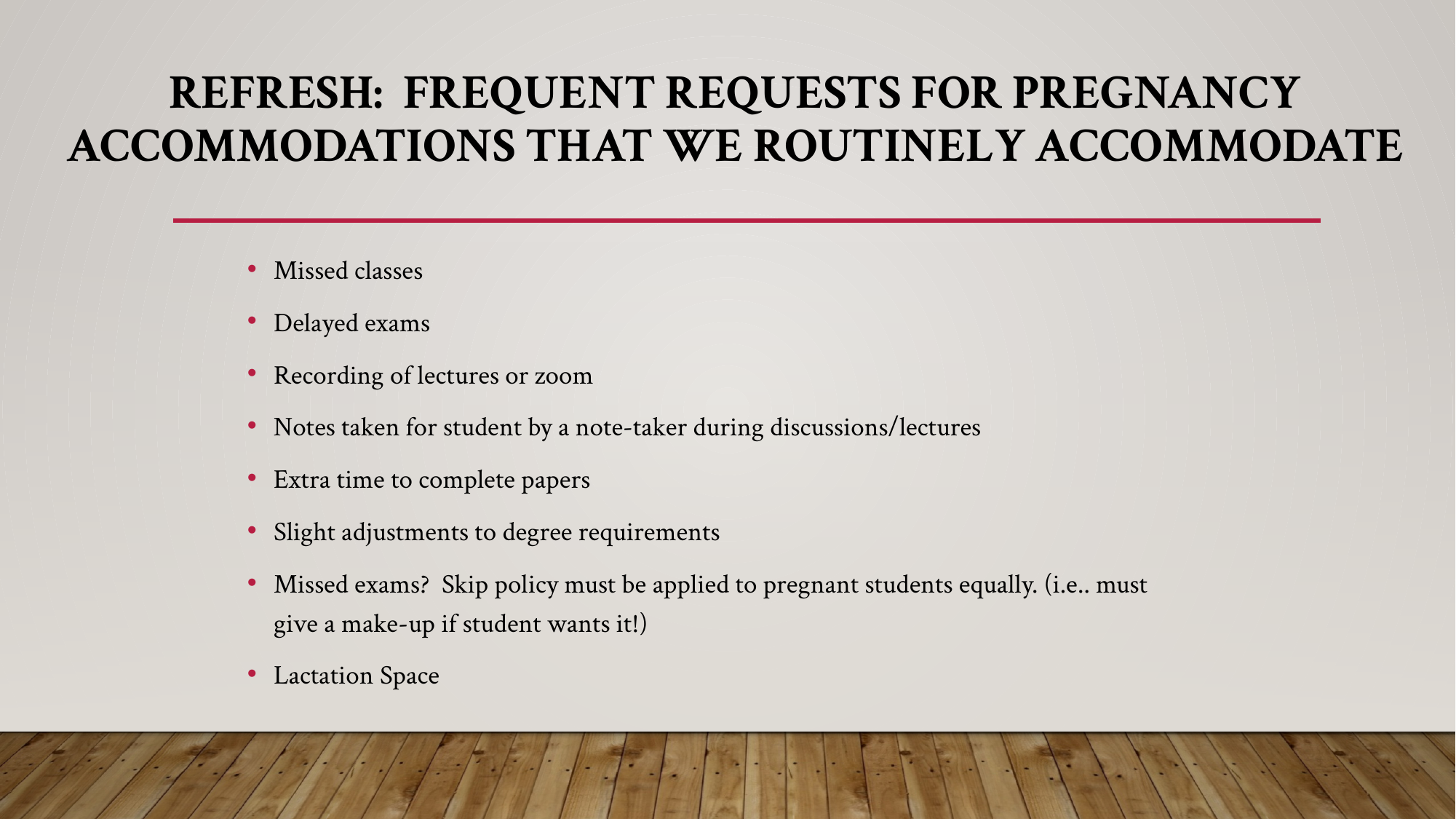

# Refresh:  Frequent Requests for Pregnancy Accommodations that we routinely accommodate
Missed classes
Delayed exams
Recording of lectures or zoom
Notes taken for student by a note-taker during discussions/lectures
Extra time to complete papers
Slight adjustments to degree requirements
Missed exams?  Skip policy must be applied to pregnant students equally. (i.e.. must give a make-up if student wants it!)
Lactation Space